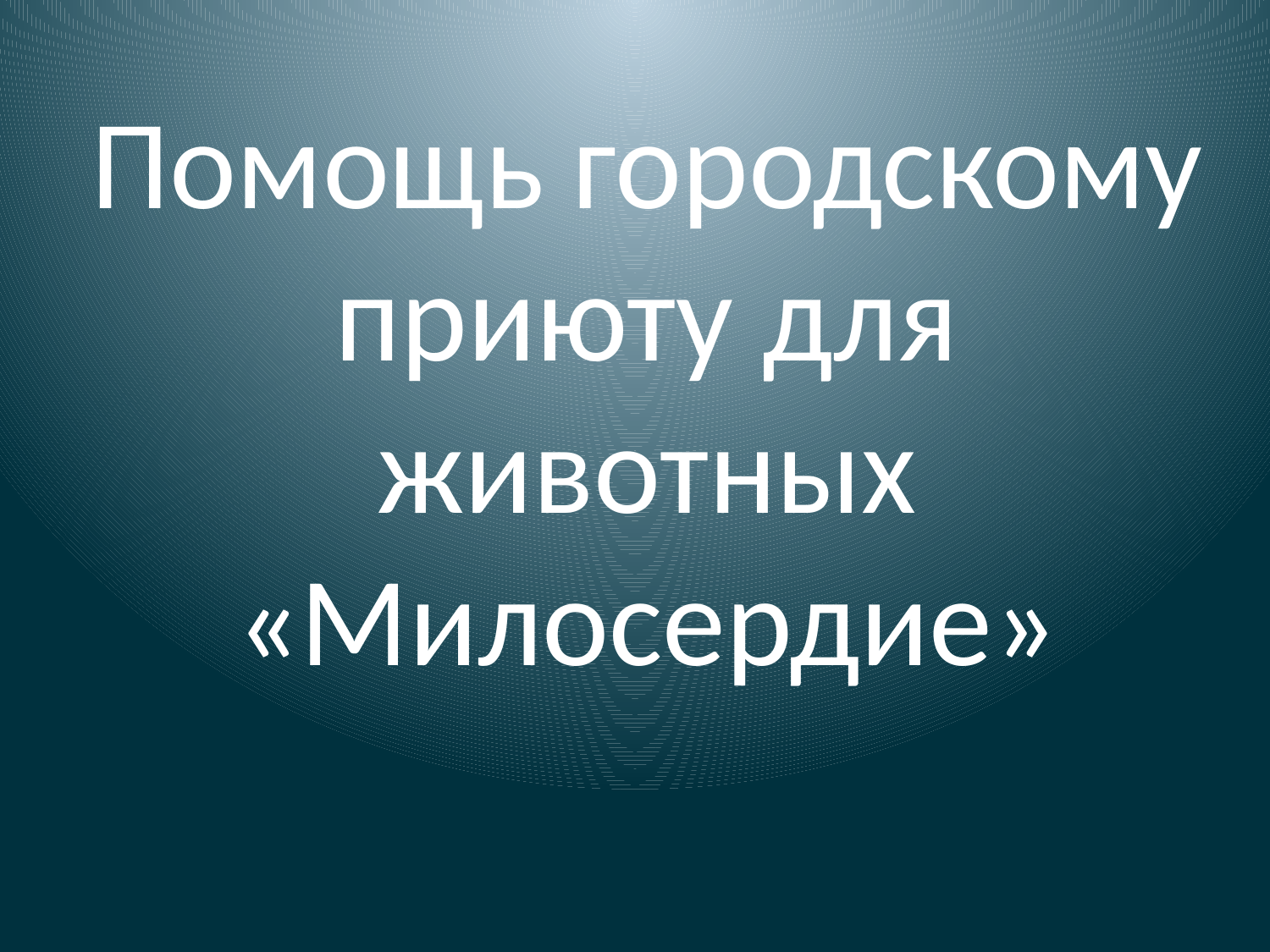

# Помощь городскому приюту для животных «Милосердие»